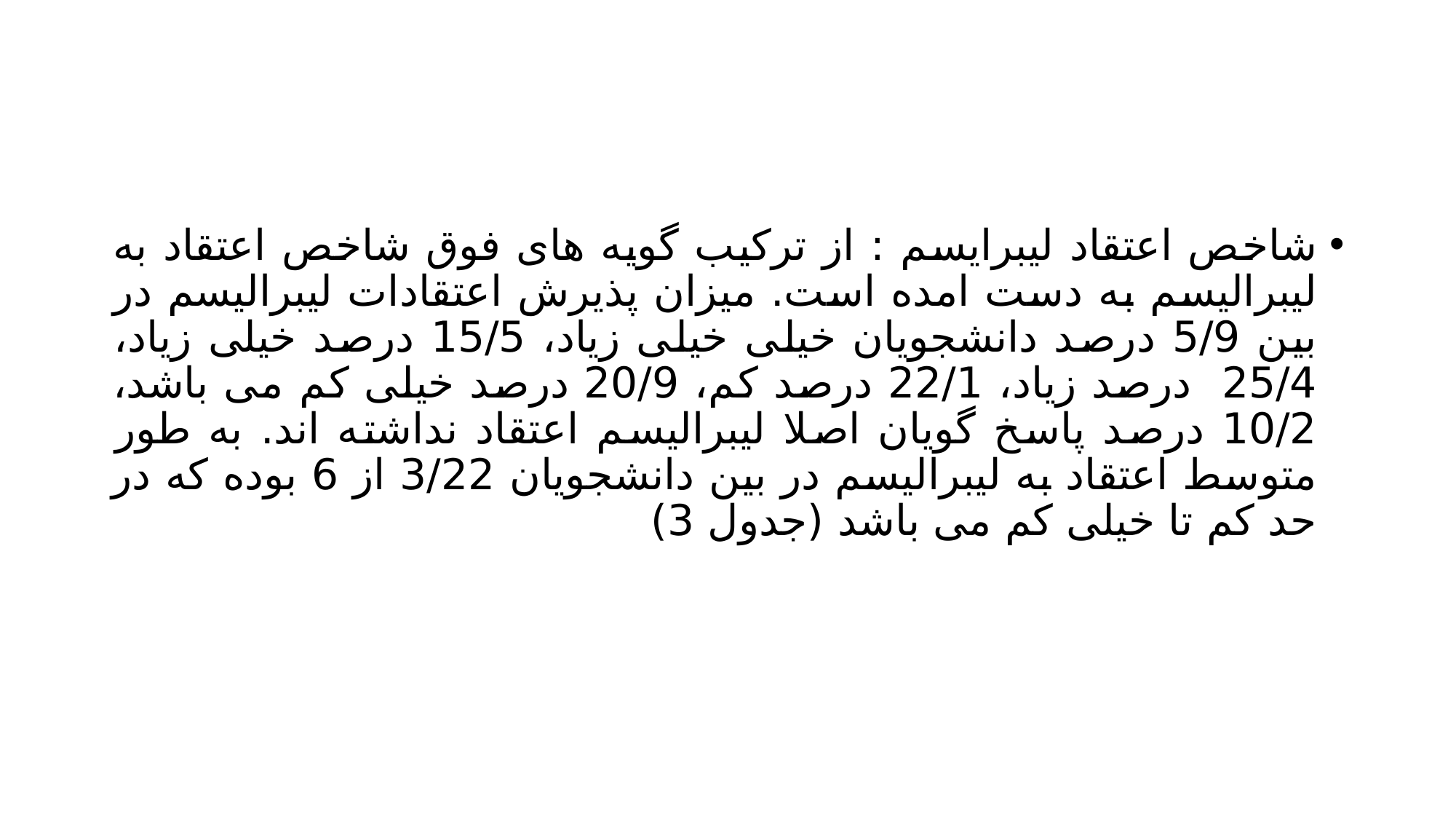

#
شاخص اعتقاد لیبرایسم : از ترکیب گویه های فوق شاخص اعتقاد به لیبرالیسم به دست امده است. میزان پذیرش اعتقادات لیبرالیسم در بین 5/9 درصد دانشجویان خیلی خیلی زیاد، 15/5 درصد خیلی زیاد، 25/4  درصد زیاد، 22/1 درصد کم، 20/9 درصد خیلی کم می باشد، 10/2 درصد پاسخ گویان اصلا لیبرالیسم اعتقاد نداشته اند. به طور متوسط اعتقاد به لیبرالیسم در بین دانشجویان 3/22 از 6 بوده که در حد کم تا خیلی کم می باشد (جدول 3)